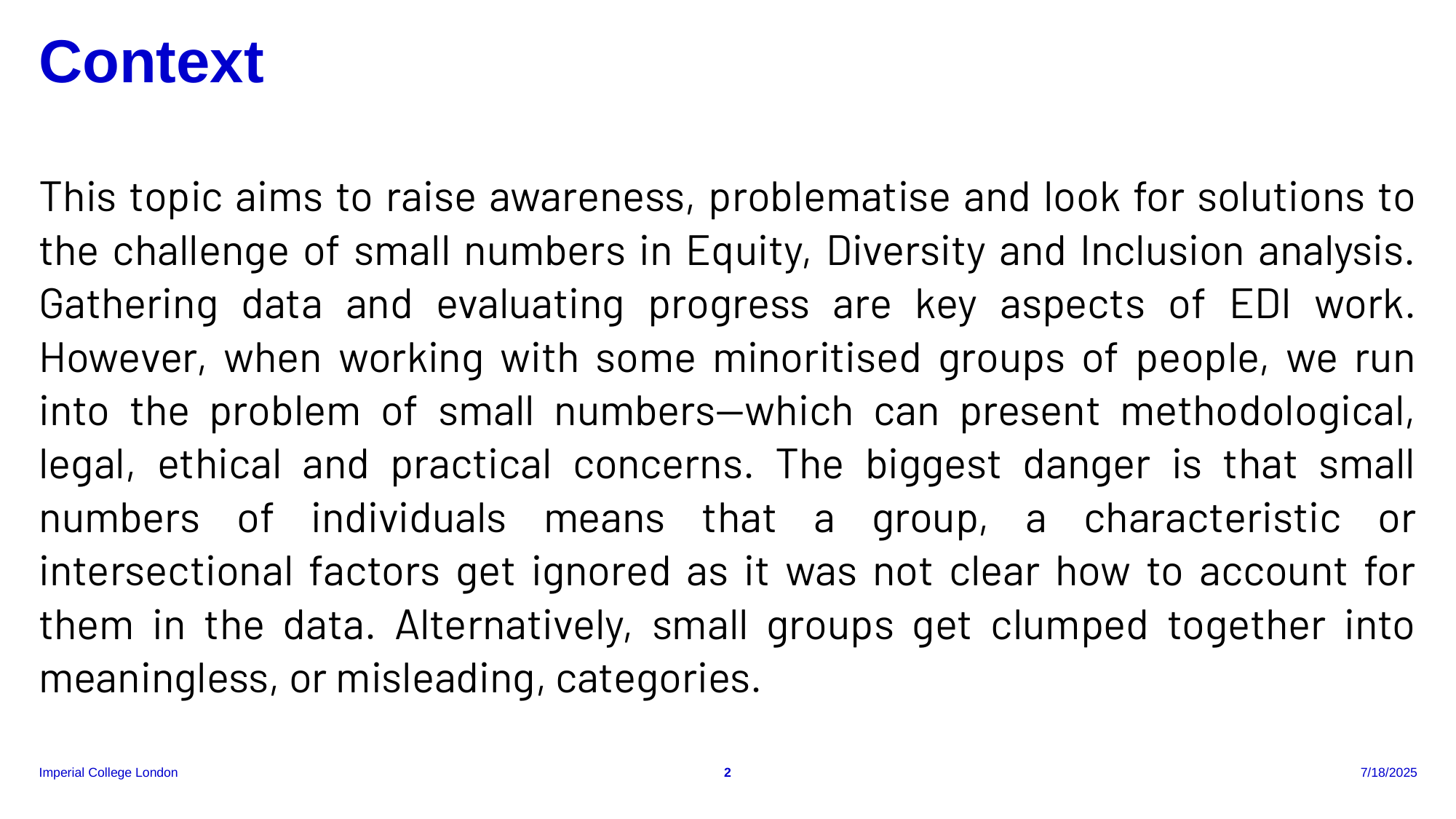

# Context
This topic aims to raise awareness, problematise and look for solutions to the challenge of small numbers in Equity, Diversity and Inclusion analysis. Gathering data and evaluating progress are key aspects of EDI work. However, when working with some minoritised groups of people, we run into the problem of small numbers—which can present methodological, legal, ethical and practical concerns. The biggest danger is that small numbers of individuals means that a group, a characteristic or intersectional factors get ignored as it was not clear how to account for them in the data. Alternatively, small groups get clumped together into meaningless, or misleading, categories.

2
7/18/2025